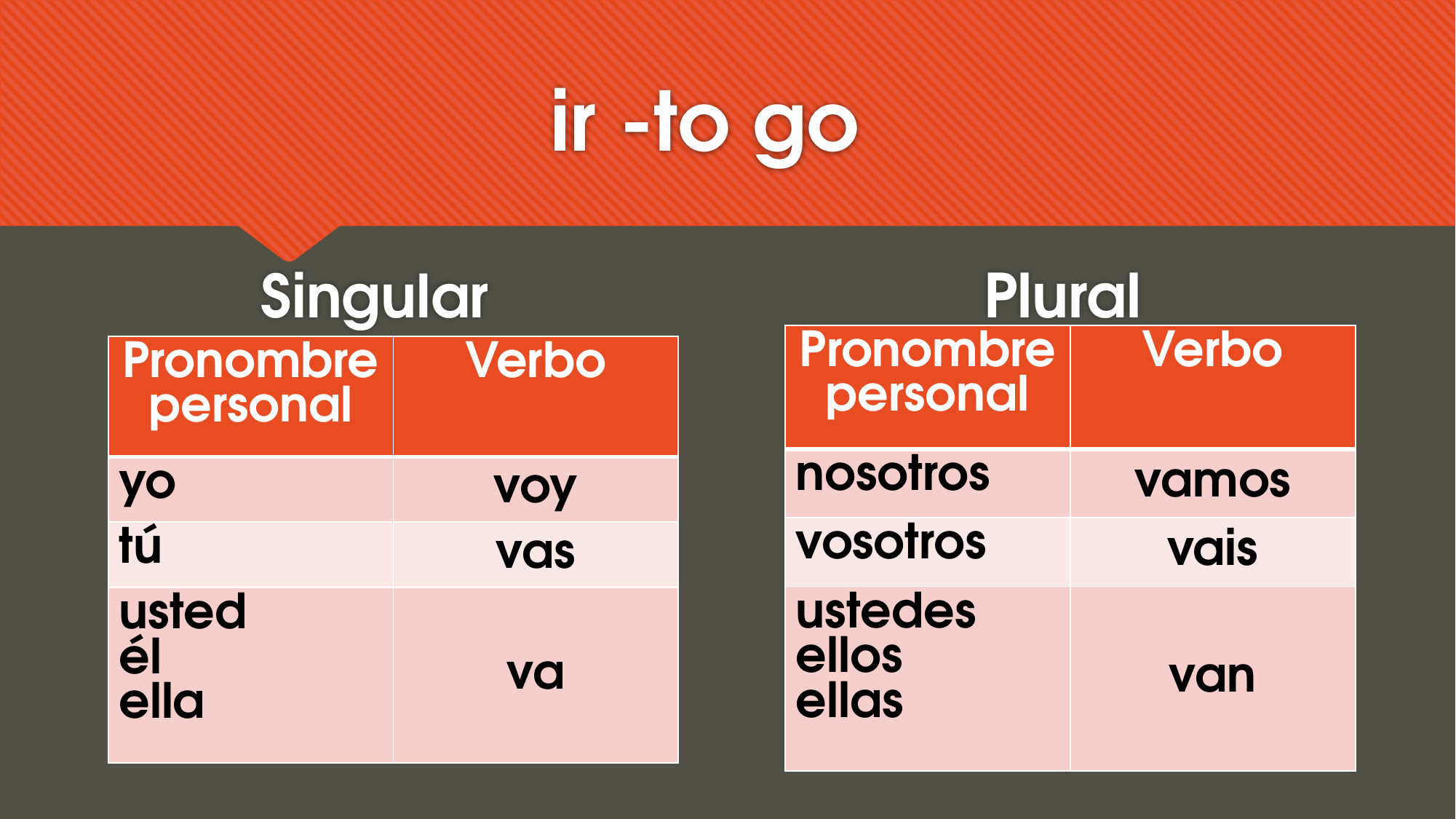

# ir -to go
Singular
Plural
| Pronombre personal | Verbo |
| --- | --- |
| nosotros | vamos |
| vosotros | vais |
| ustedes ellos ellas | van |
| Pronombre personal | Verbo |
| --- | --- |
| yo | voy |
| tú | vas |
| usted él ella | va |